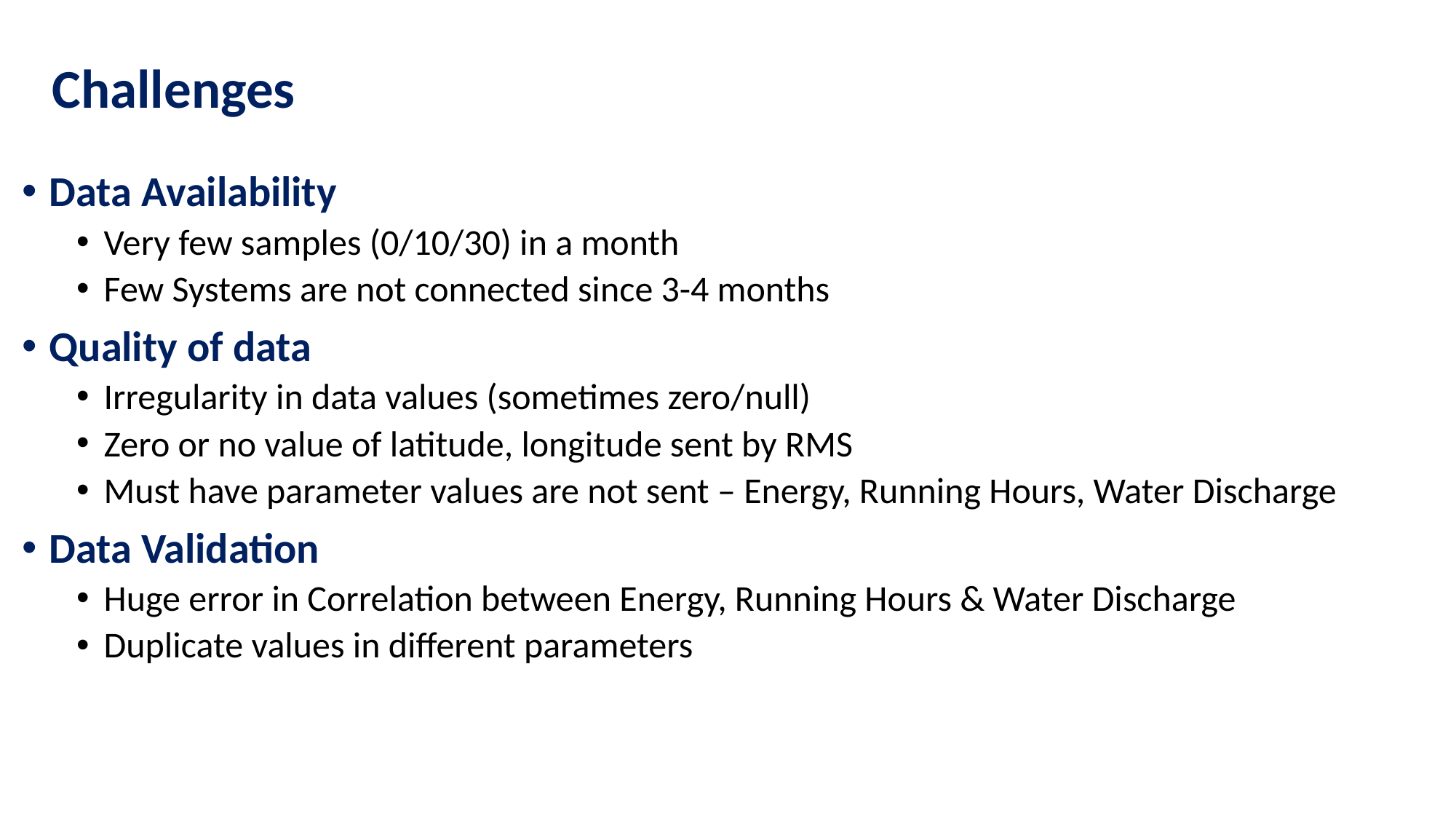

# Challenges
Data Availability
Very few samples (0/10/30) in a month
Few Systems are not connected since 3-4 months
Quality of data
Irregularity in data values (sometimes zero/null)
Zero or no value of latitude, longitude sent by RMS
Must have parameter values are not sent – Energy, Running Hours, Water Discharge
Data Validation
Huge error in Correlation between Energy, Running Hours & Water Discharge
Duplicate values in different parameters